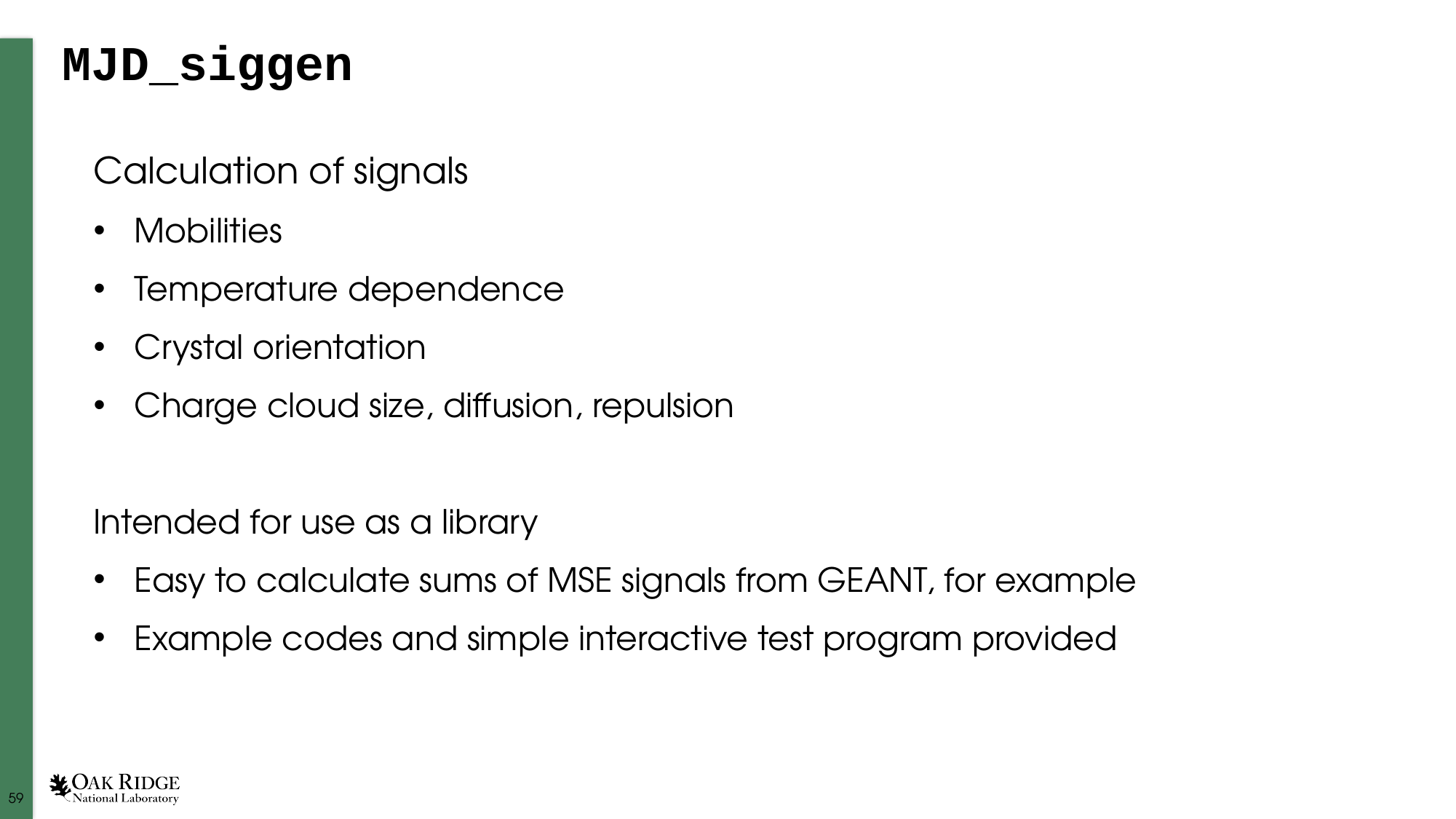

# MJD_siggen
Calculation of signals
Mobilities
Temperature dependence
Crystal orientation
Charge cloud size, diffusion, repulsion

Intended for use as a library
Easy to calculate sums of MSE signals from GEANT, for example
Example codes and simple interactive test program provided